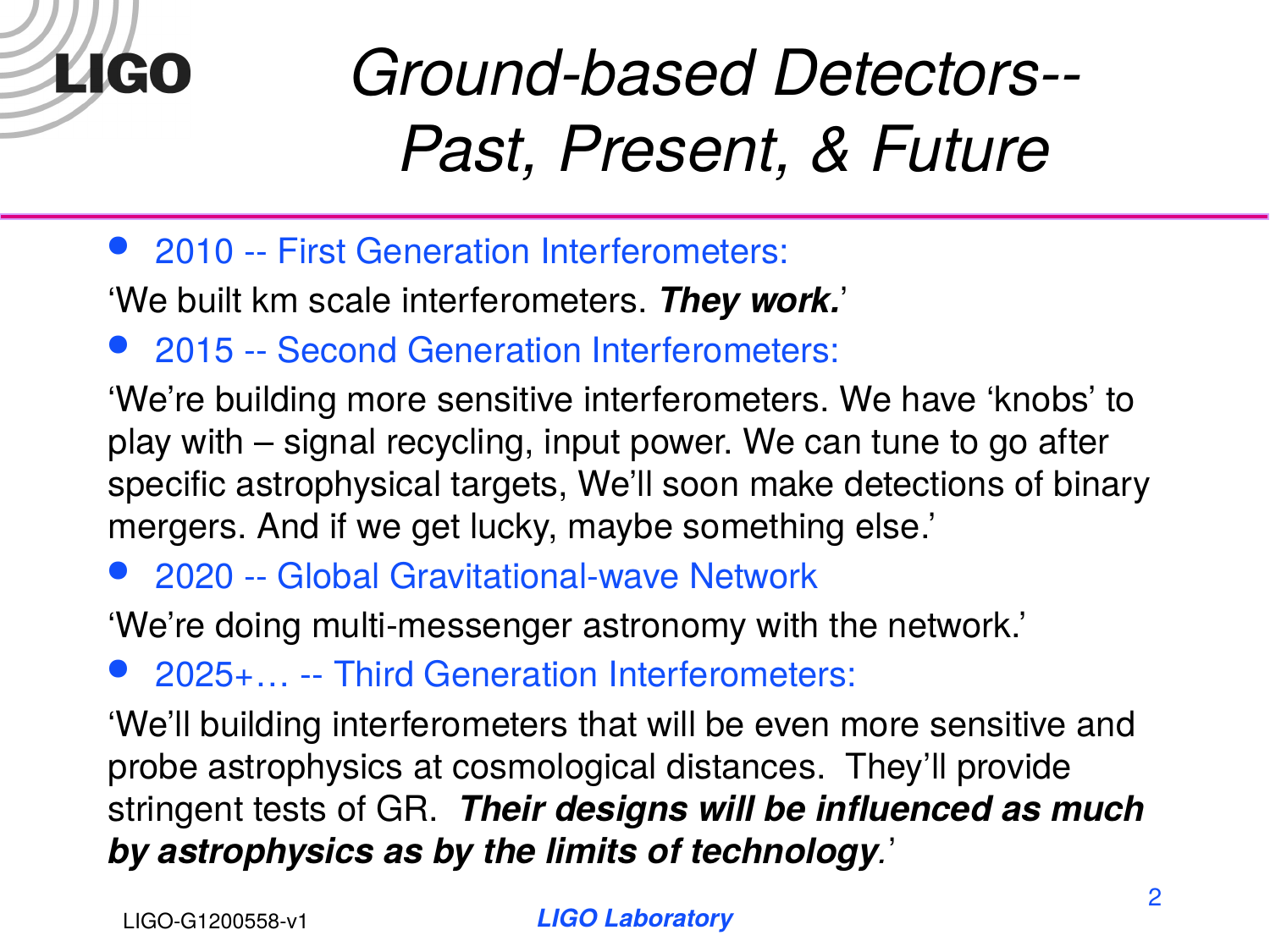

# Ground-based Detectors-- Past, Present, & Future
2010 -- First Generation Interferometers:
‘We built km scale interferometers. They work.’
2015 -- Second Generation Interferometers:
‘We’re building more sensitive interferometers. We have ‘knobs’ to play with – signal recycling, input power. We can tune to go after specific astrophysical targets, We’ll soon make detections of binary mergers. And if we get lucky, maybe something else.’
2020 -- Global Gravitational-wave Network
‘We’re doing multi-messenger astronomy with the network.’
2025+… -- Third Generation Interferometers:
‘We’ll building interferometers that will be even more sensitive and probe astrophysics at cosmological distances.  They’ll provide stringent tests of GR.  Their designs will be influenced as much by astrophysics as by the limits of technology.’
2
LIGO Laboratory